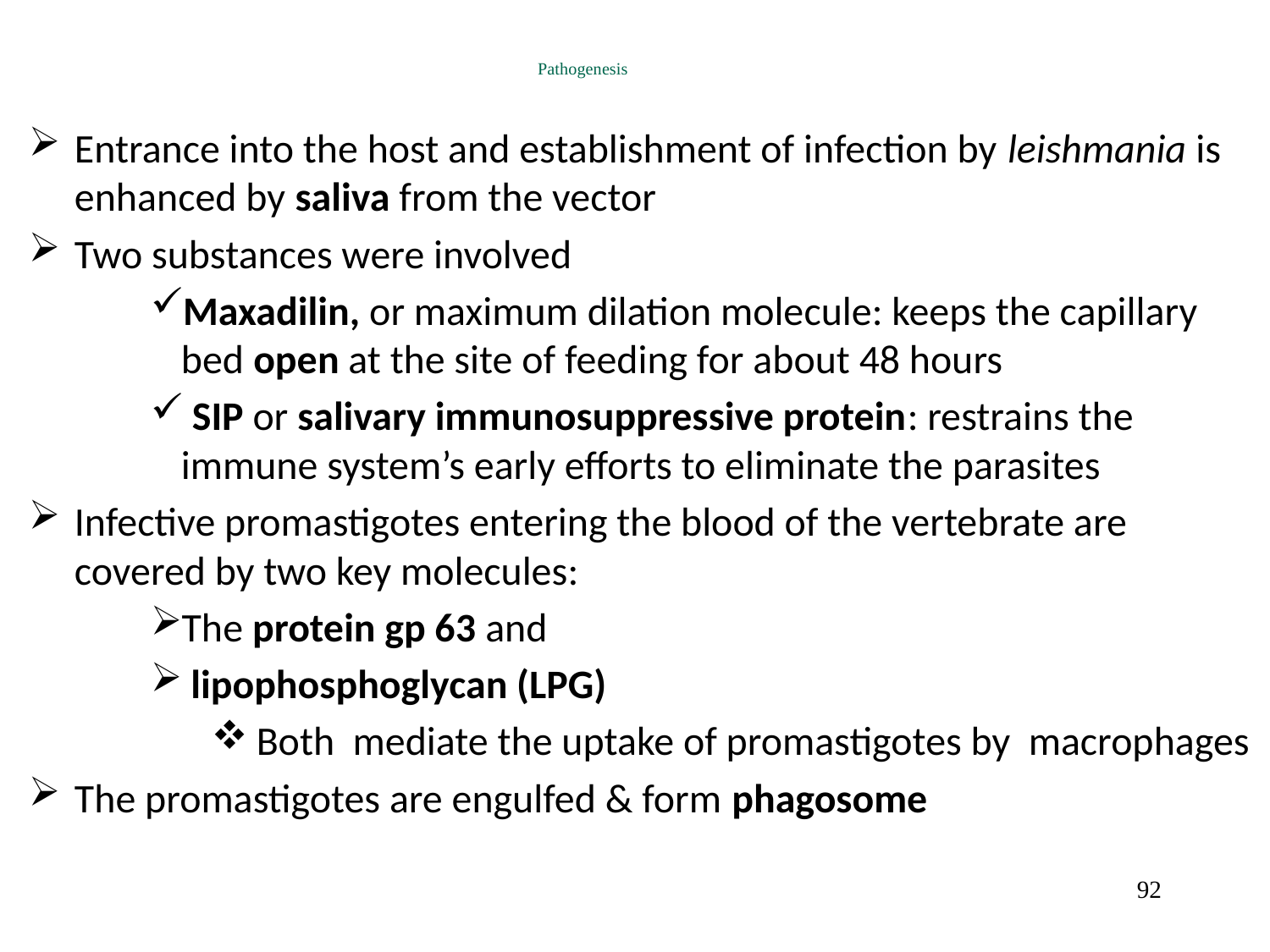

# Pathogenesis

Entrance into the host and establishment of infection by leishmania is enhanced by saliva from the vector
Two substances were involved
Maxadilin, or maximum dilation molecule: keeps the capillary bed open at the site of feeding for about 48 hours
 SIP or salivary immunosuppressive protein: restrains the immune system’s early efforts to eliminate the parasites
Infective promastigotes entering the blood of the vertebrate are covered by two key molecules:
The protein gp 63 and
 lipophosphoglycan (LPG)
 Both  mediate the uptake of promastigotes by  macrophages
The promastigotes are engulfed & form phagosome

92